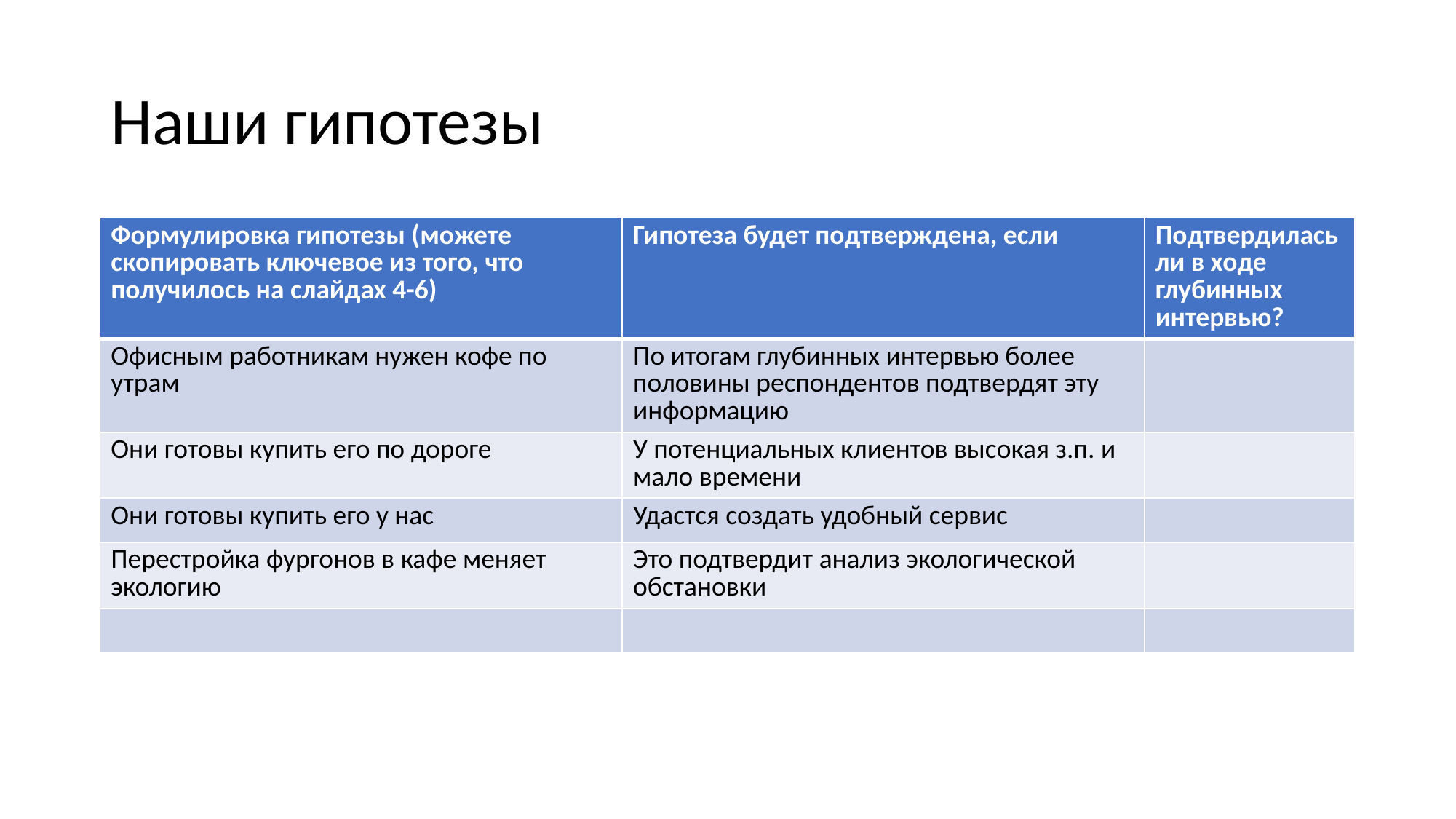

# Наши гипотезы
| Формулировка гипотезы (можете скопировать ключевое из того, что получилось на слайдах 4-6) | Гипотеза будет подтверждена, если | Подтвердилась ли в ходе глубинных интервью? |
| --- | --- | --- |
| Офисным работникам нужен кофе по утрам | По итогам глубинных интервью более половины респондентов подтвердят эту информацию |  |
| Они готовы купить его по дороге | У потенциальных клиентов высокая з.п. и мало времени |  |
| Они готовы купить его у нас | Удастся создать удобный сервис |  |
| Перестройка фургонов в кафе меняет экологию | Это подтвердит анализ экологической обстановки |  |
|  |  |  |